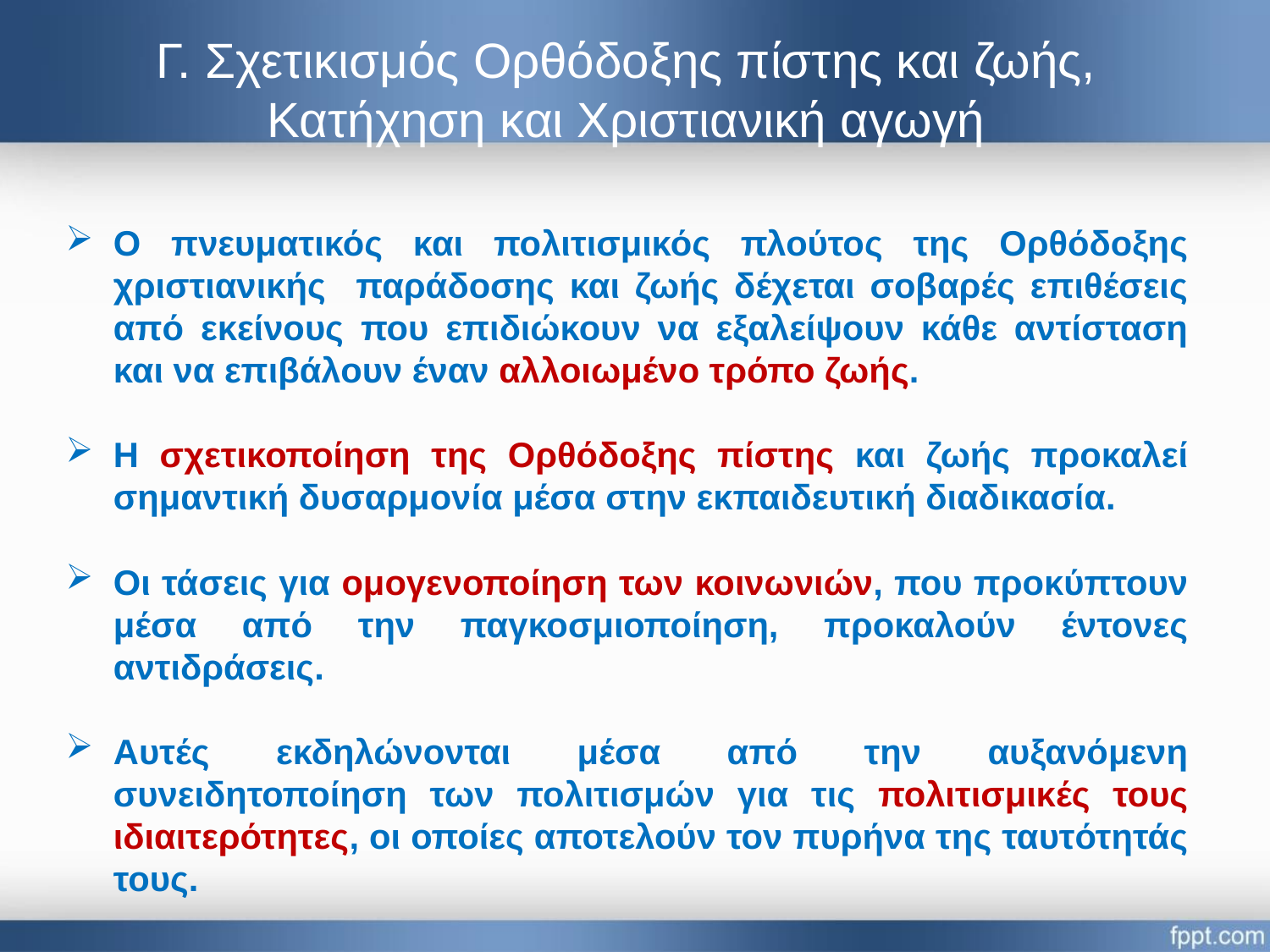

# Γ. Σχετικισμός Ορθόδοξης πίστης και ζωής, Κατήχηση και Χριστιανική αγωγή
Ο πνευματικός και πολιτισμικός πλούτος της Ορθόδοξης χριστιανικής  παράδοσης και ζωής δέχεται σοβαρές επιθέσεις από εκείνους που επιδιώκουν να εξαλείψουν κάθε αντίσταση και να επιβάλουν έναν αλλοιωμένο τρόπο ζωής.

Η σχετικοποίηση της Ορθόδοξης πίστης και ζωής προκαλεί σημαντική δυσαρμονία μέσα στην εκπαιδευτική διαδικασία.

Οι τάσεις για ομογενοποίηση των κοινωνιών, που προκύπτουν μέσα από την παγκοσμιοποίηση, προκαλούν έντονες αντιδράσεις.

Αυτές εκδηλώνονται μέσα από την αυξανόμενη συνειδητοποίηση των πολιτισμών για τις πολιτισμικές τους ιδιαιτερότητες, οι οποίες αποτελούν τον πυρήνα της ταυτότητάς τους.